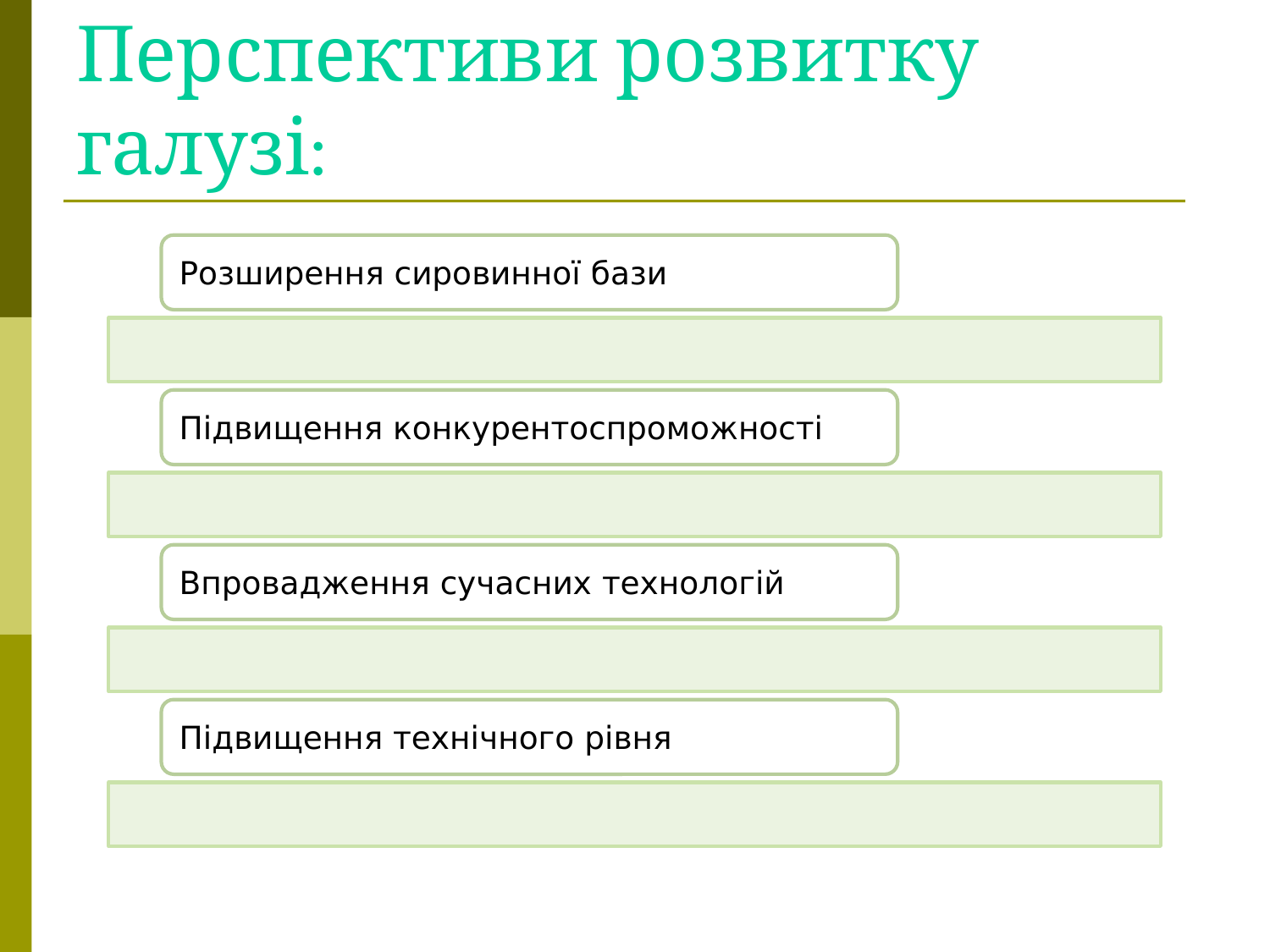

# Перспективи розвитку галузі:
Розширення сировинної бази
Підвищення конкурентоспроможності
Впровадження сучасних технологій
Підвищення технічного рівня